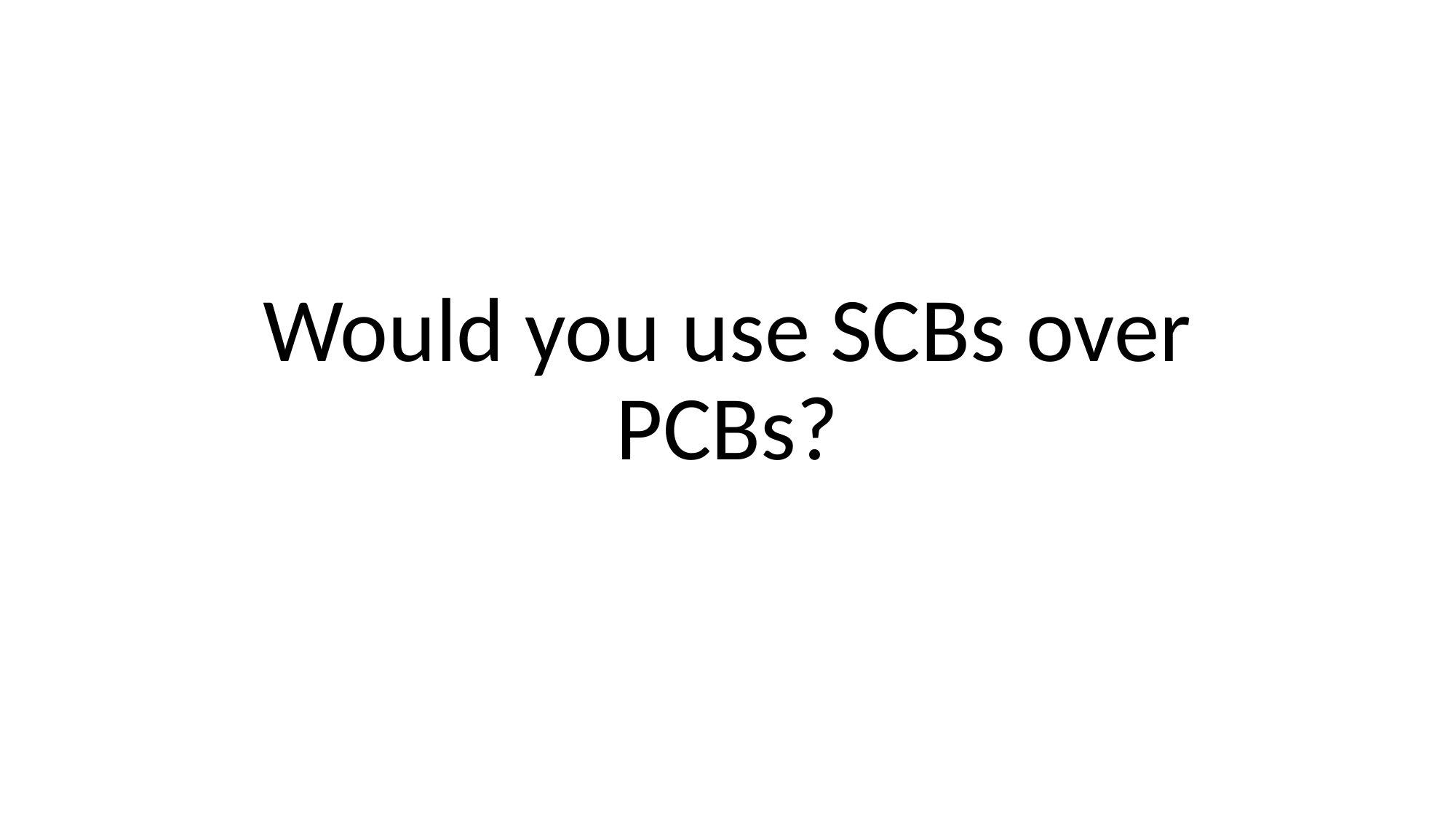

# Would you use SCBs over PCBs?